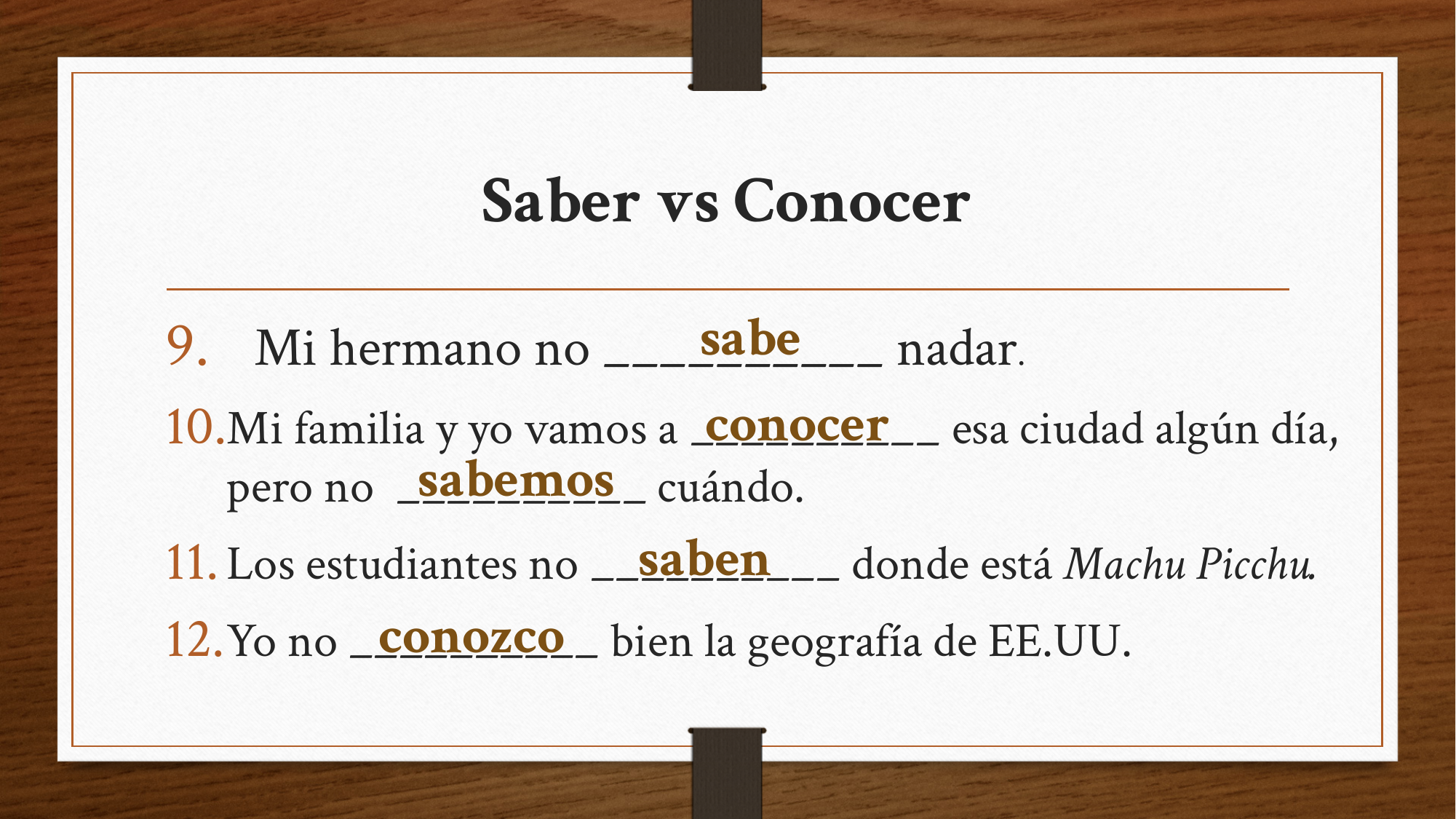

# Saber vs Conocer
sabe
Mi hermano no __________ nadar.
Mi familia y yo vamos a __________ esa ciudad algún día, pero no  __________ cuándo.
Los estudiantes no __________ donde está Machu Picchu.
Yo no __________ bien la geografía de EE.UU.
conocer
sabemos
saben
conozco